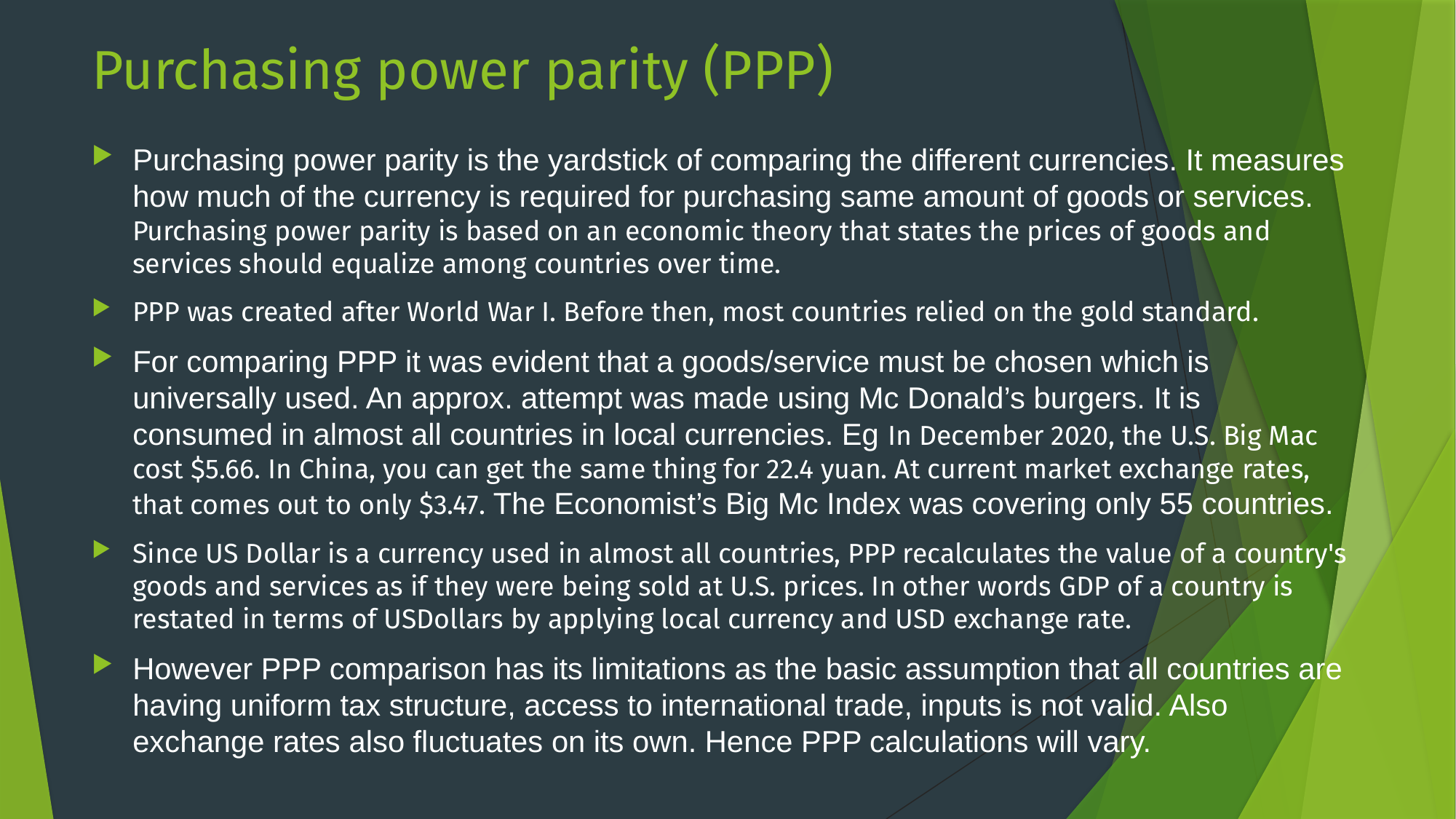

# Purchasing power parity (PPP)
Purchasing power parity is the yardstick of comparing the different currencies. It measures how much of the currency is required for purchasing same amount of goods or services. Purchasing power parity is based on an economic theory that states the prices of goods and services should equalize among countries over time.
PPP was created after World War I. Before then, most countries relied on the gold standard.
For comparing PPP it was evident that a goods/service must be chosen which is universally used. An approx. attempt was made using Mc Donald’s burgers. It is consumed in almost all countries in local currencies. Eg In December 2020, the U.S. Big Mac cost $5.66. In China, you can get the same thing for 22.4 yuan. At current market exchange rates, that comes out to only $3.47. The Economist’s Big Mc Index was covering only 55 countries.
Since US Dollar is a currency used in almost all countries, PPP recalculates the value of a country's goods and services as if they were being sold at U.S. prices. In other words GDP of a country is restated in terms of USDollars by applying local currency and USD exchange rate.
However PPP comparison has its limitations as the basic assumption that all countries are having uniform tax structure, access to international trade, inputs is not valid. Also exchange rates also fluctuates on its own. Hence PPP calculations will vary.